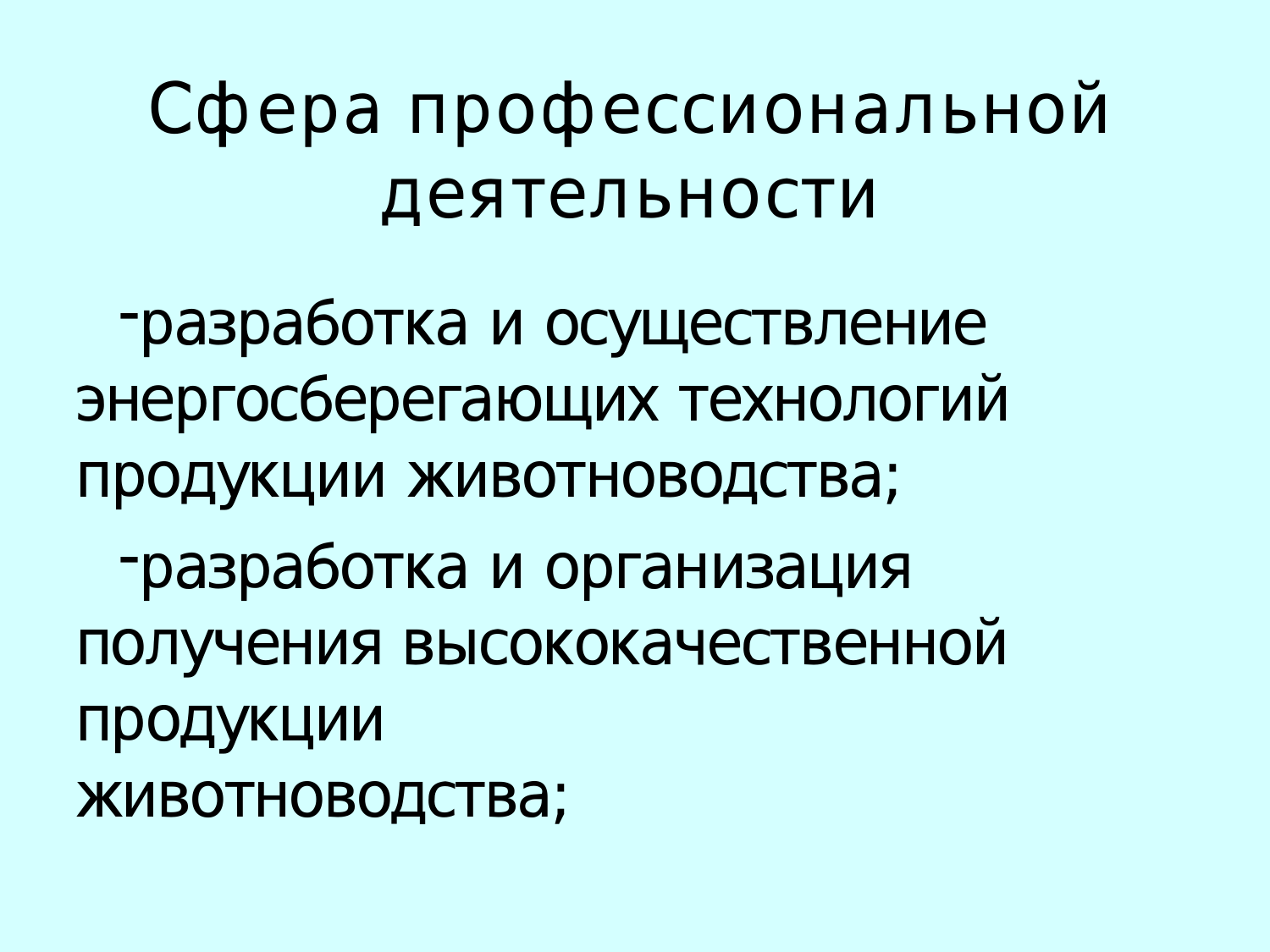

# Сфера профессиональной деятельности
разработка и осуществление энергосберегающих технологий продукции животноводства;
разработка и организация получения высококачественной продукции
животноводства;